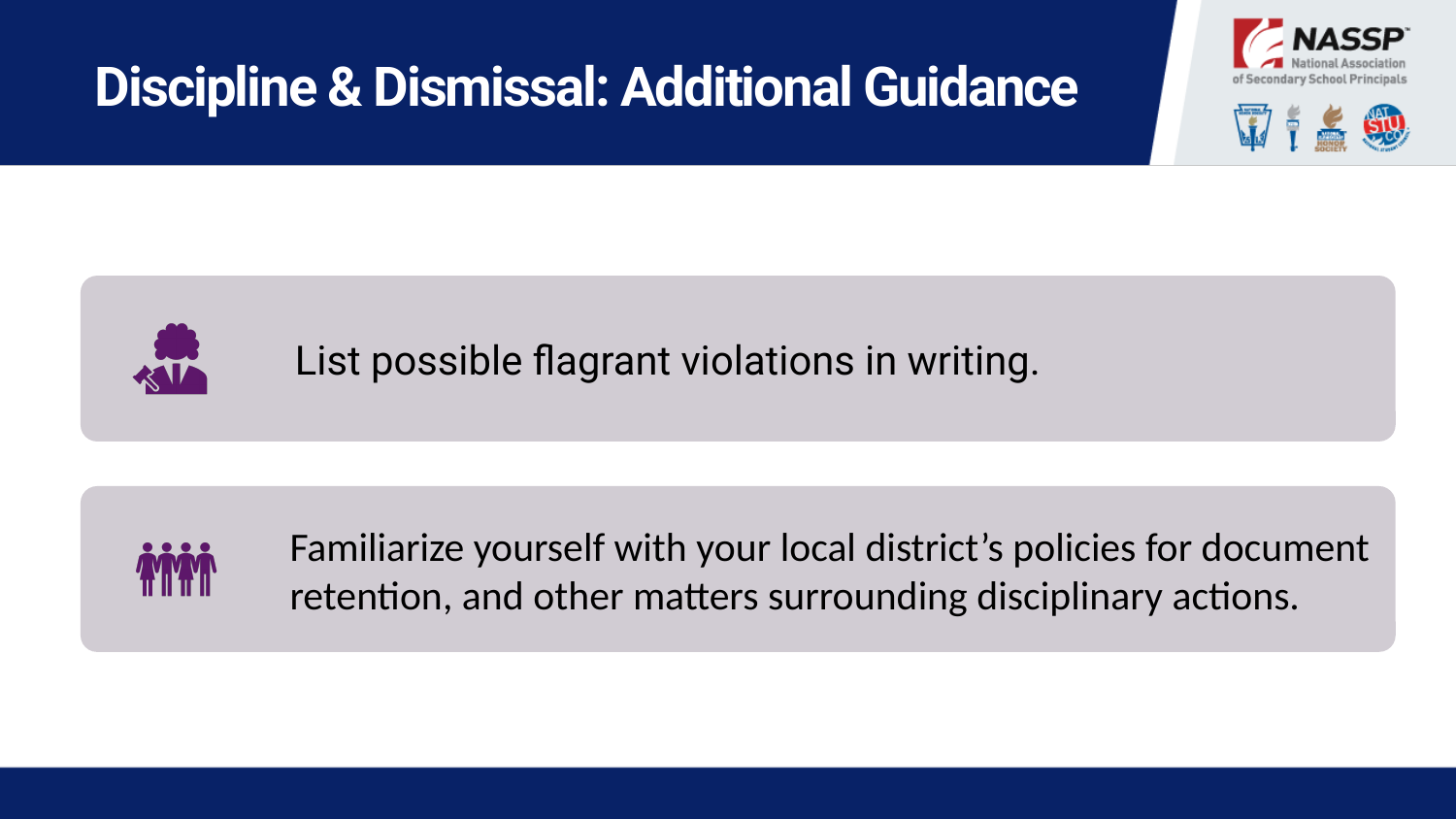

# Discipline & Dismissal: Additional Guidance
List possible flagrant violations in writing.

Familiarize yourself with your local district’s policies for document retention, and other matters surrounding disciplinary actions.